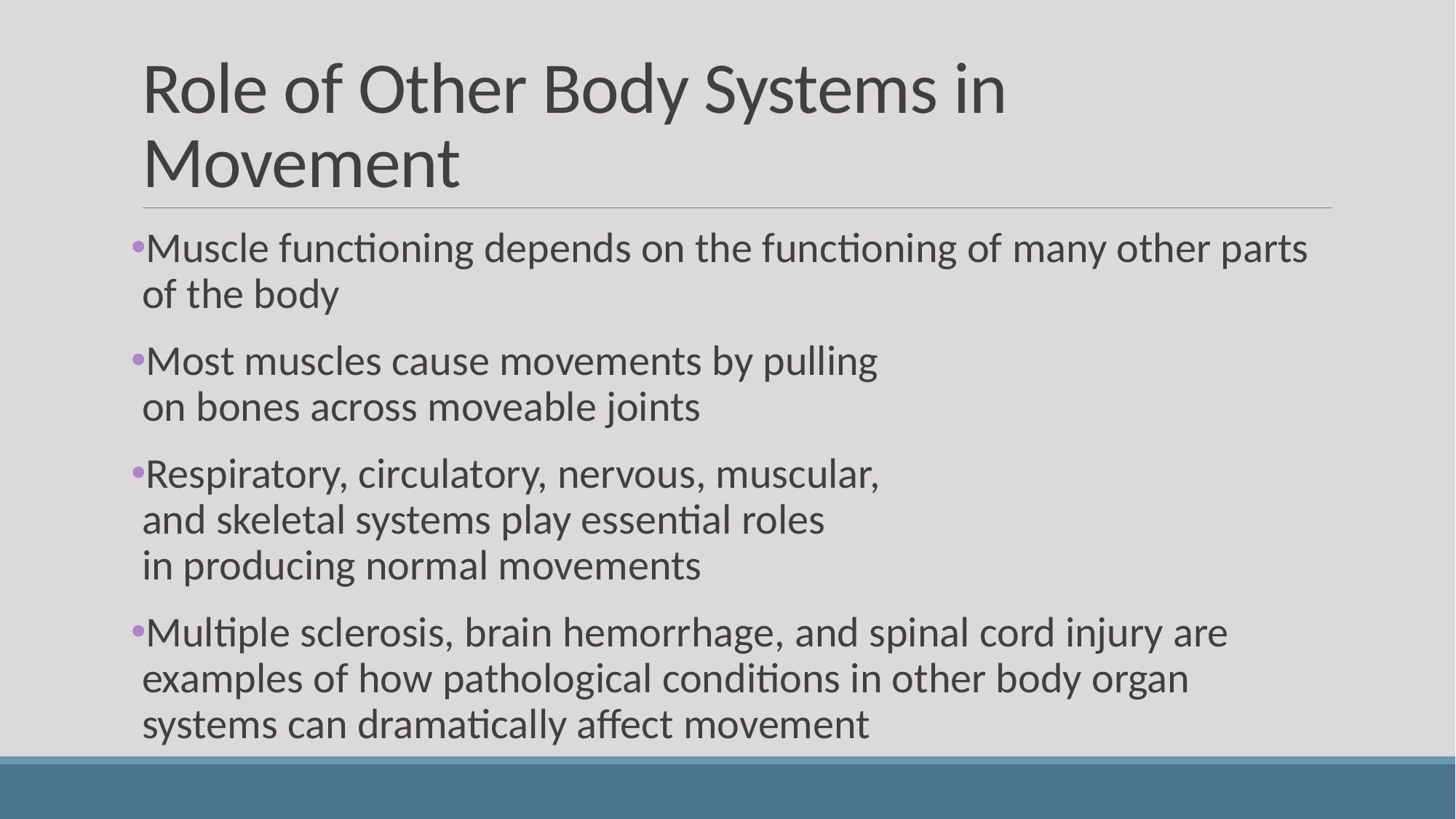

# Role of Other Body Systems in Movement
Muscle functioning depends on the functioning of many other parts of the body
Most muscles cause movements by pulling
on bones across moveable joints
Respiratory, circulatory, nervous, muscular,
and skeletal systems play essential roles
in producing normal movements
Multiple sclerosis, brain hemorrhage, and spinal cord injury are examples of how pathological conditions in other body organ systems can dramatically affect movement